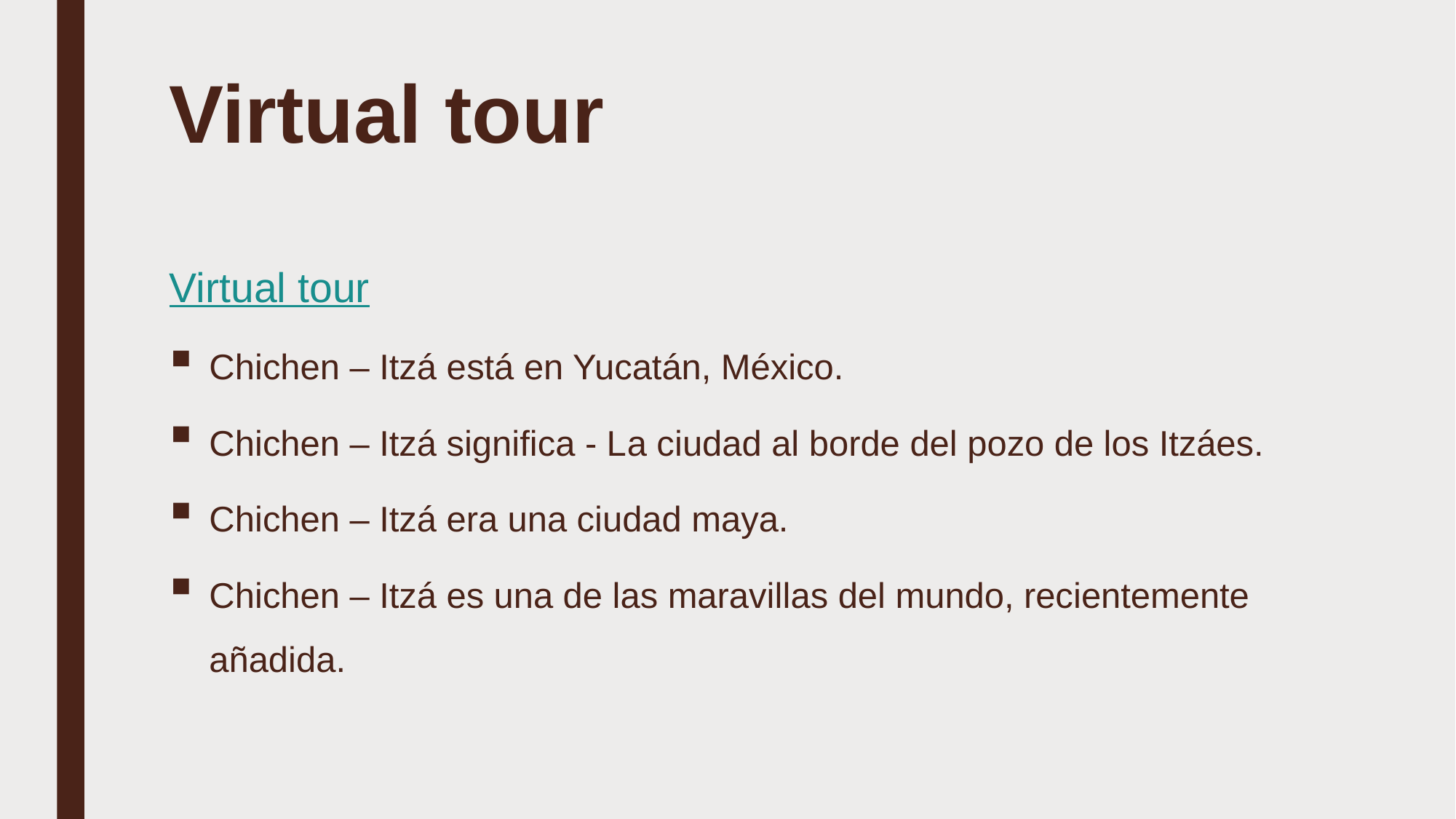

# Virtual tour
Virtual tour
Chichen – Itzá está en Yucatán, México.
Chichen – Itzá significa - La ciudad al borde del pozo de los Itzáes.
Chichen – Itzá era una ciudad maya.
Chichen – Itzá es una de las maravillas del mundo, recientemente añadida.